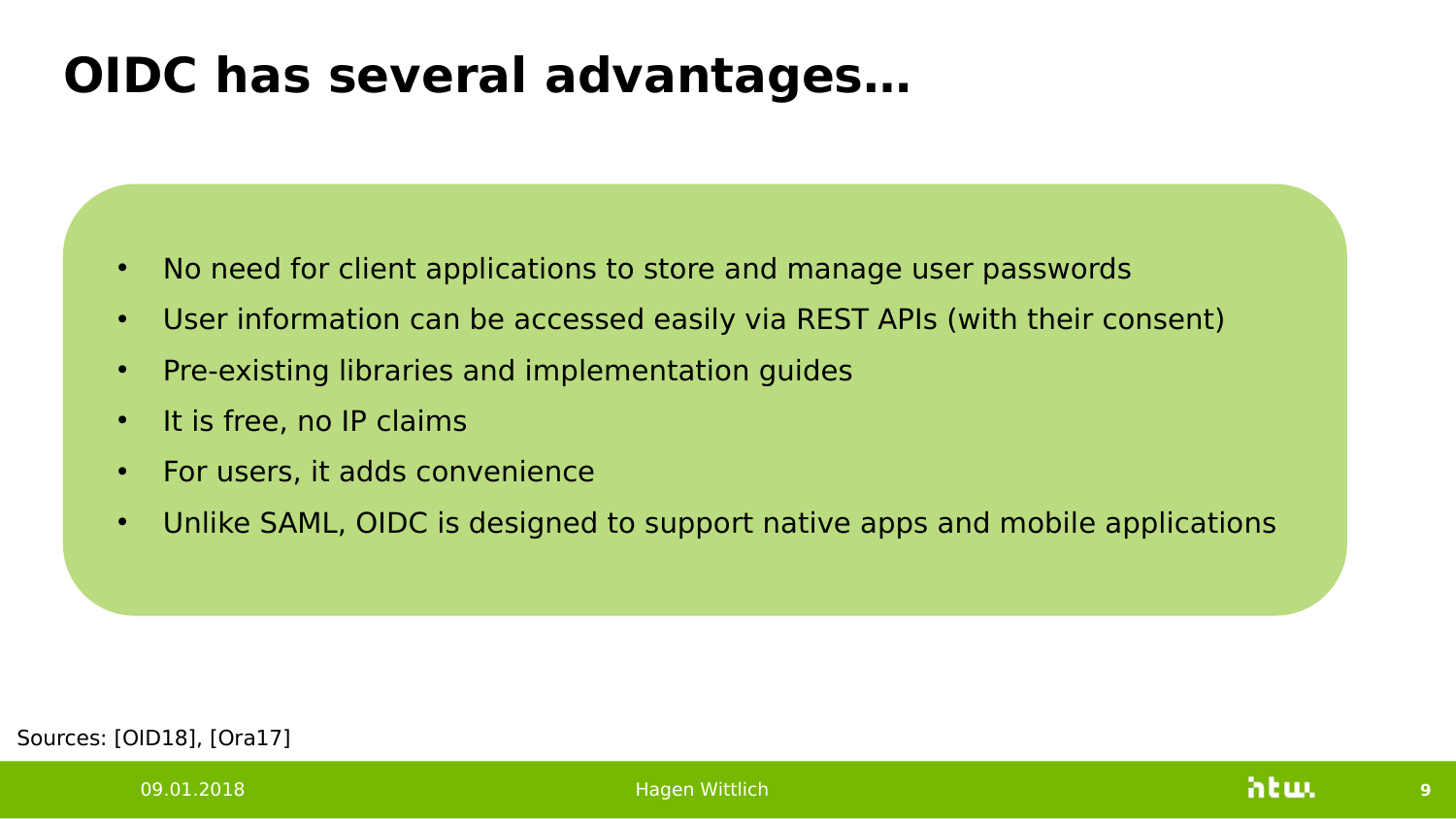

# OIDC has several advantages…

No need for client applications to store and manage user passwords
User information can be accessed easily via REST APIs (with their consent)
Pre-existing libraries and implementation guides
It is free, no IP claims
For users, it adds convenience
Unlike SAML, OIDC is designed to support native apps and mobile applications

Sources: [OID18], [Ora17]

09.01.2018
Hagen Wittlich
9